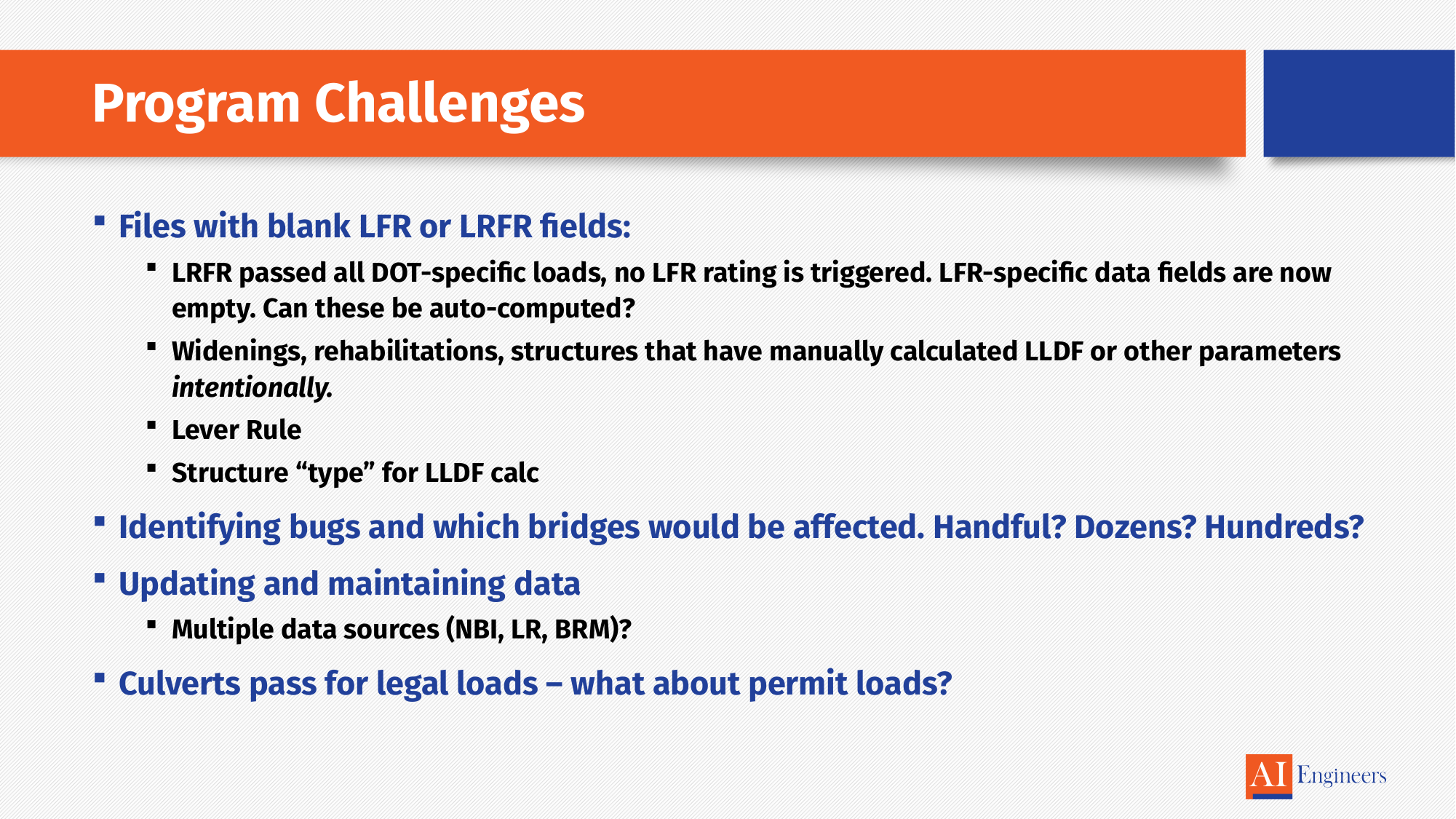

# Program Challenges
Files with blank LFR or LRFR fields:
LRFR passed all DOT-specific loads, no LFR rating is triggered. LFR-specific data fields are now empty. Can these be auto-computed?
Widenings, rehabilitations, structures that have manually calculated LLDF or other parameters intentionally.
Lever Rule
Structure “type” for LLDF calc
Identifying bugs and which bridges would be affected. Handful? Dozens? Hundreds?
Updating and maintaining data
Multiple data sources (NBI, LR, BRM)?
Culverts pass for legal loads – what about permit loads?